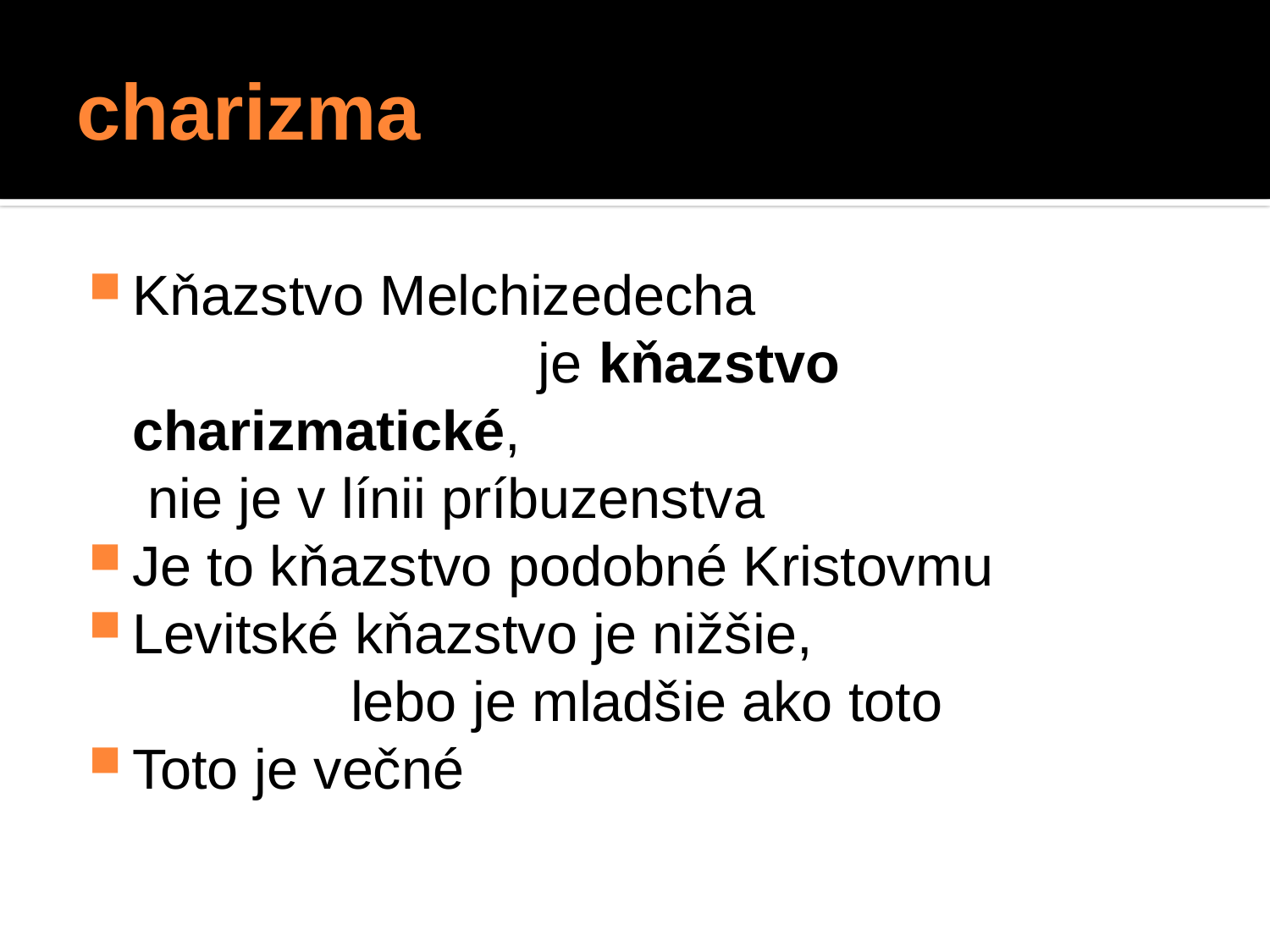

# charizma
Kňazstvo Melchizedecha                                                      je kňazstvo charizmatické,                                            nie je v línii príbuzenstva
Je to kňazstvo podobné Kristovmu
Levitské kňazstvo je nižšie,                                       lebo je mladšie ako toto
Toto je večné